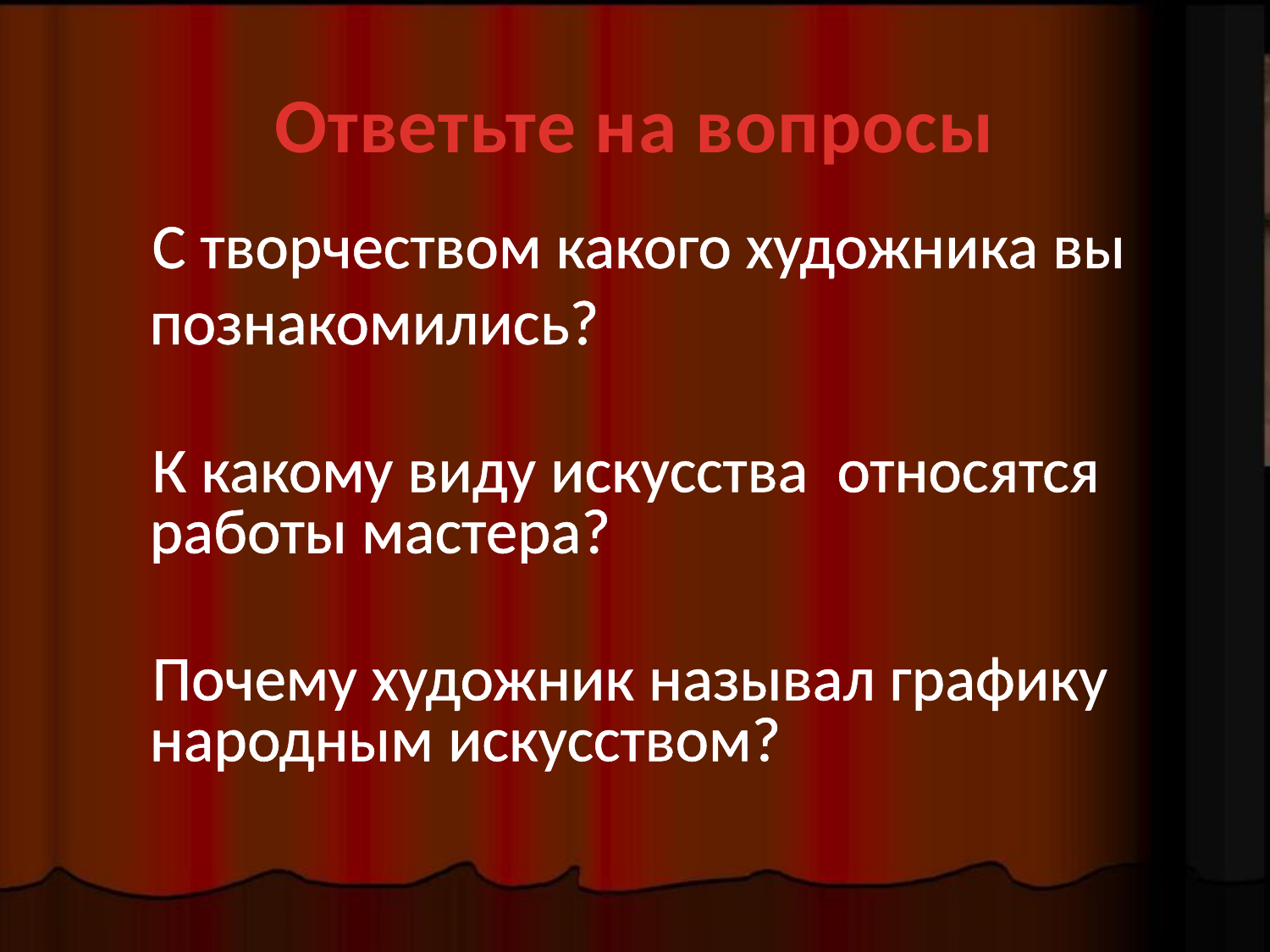

# Ответьте на вопросы
С творчеством какого художника вы познакомились?

К какому виду искусства  относятся работы мастера?

Почему художник называл графику народным искусством?